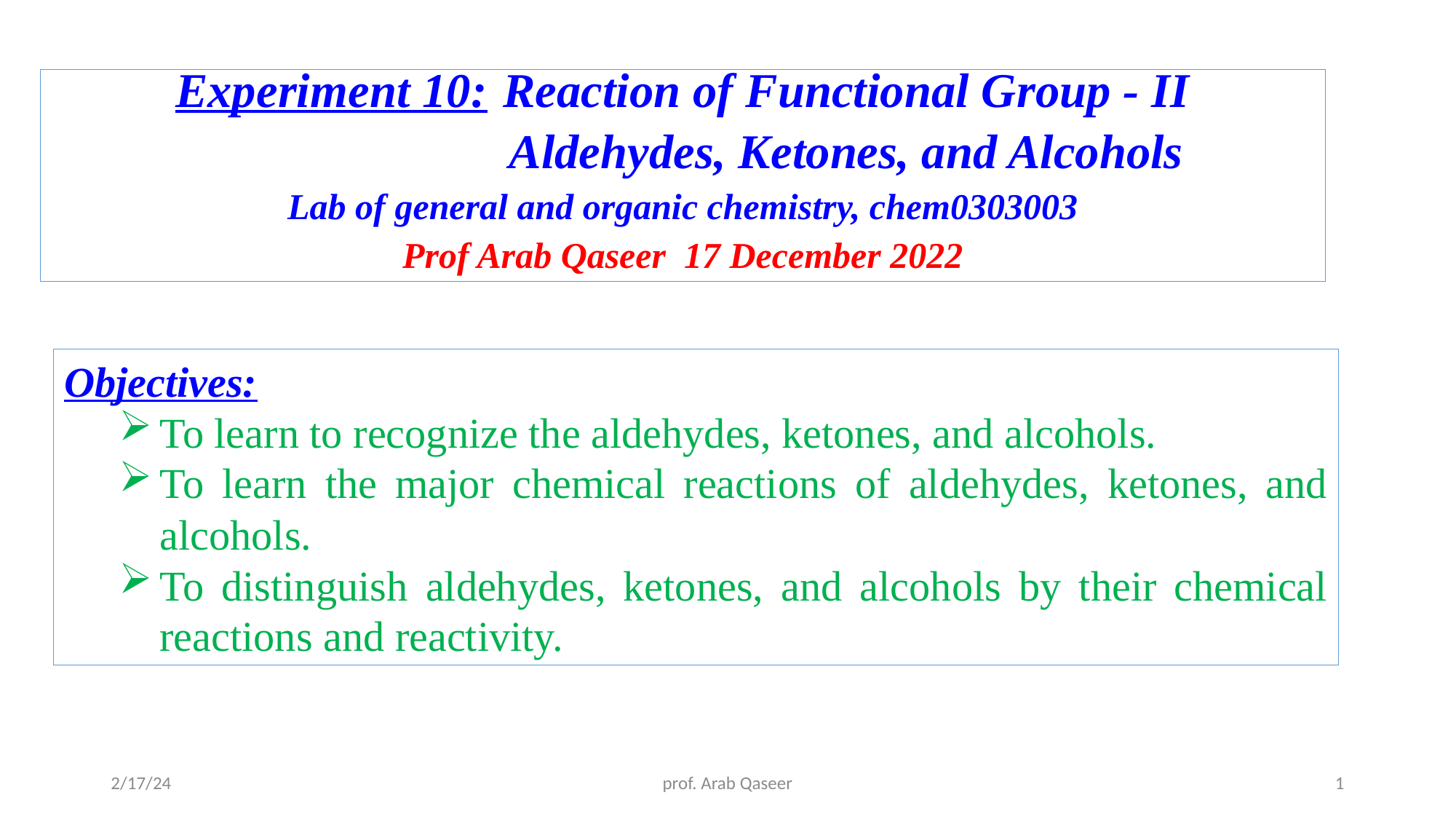

Experiment 10:	Reaction of Functional Group - II
			Aldehydes, Ketones, and Alcohols
Lab of general and organic chemistry, chem0303003
Prof Arab Qaseer  17 December 2022
Objectives:
To learn to recognize the aldehydes, ketones, and alcohols.
To learn the major chemical reactions of aldehydes, ketones, and alcohols. to recognize the aldehyde and ketone functional gr
To distinguish aldehydes, ketones, and alcohols by their chemical reactions and reactivity.
2/17/24
prof. Arab Qaseer
1